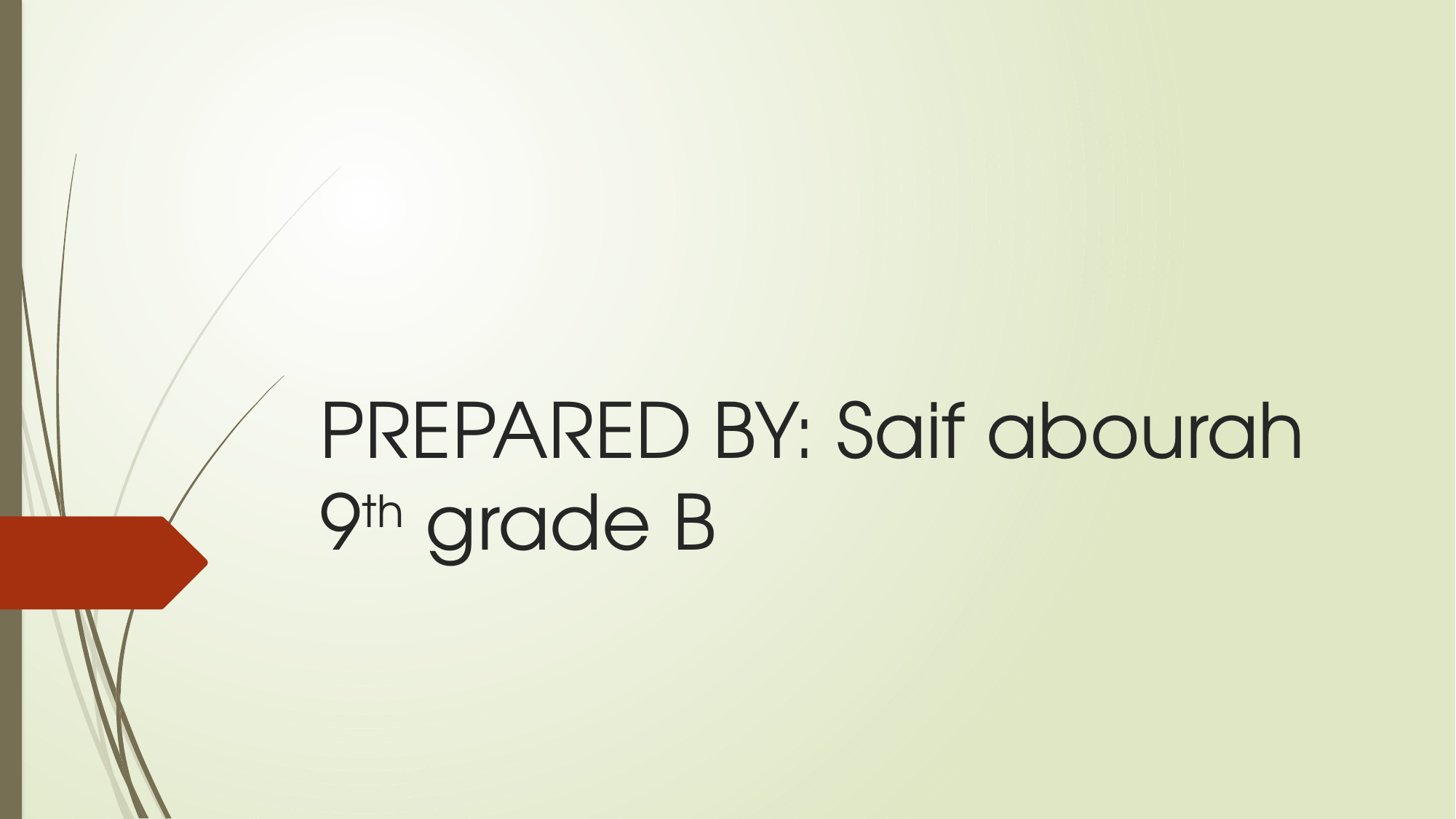

# PREPARED BY: Saif abourah 9th grade B